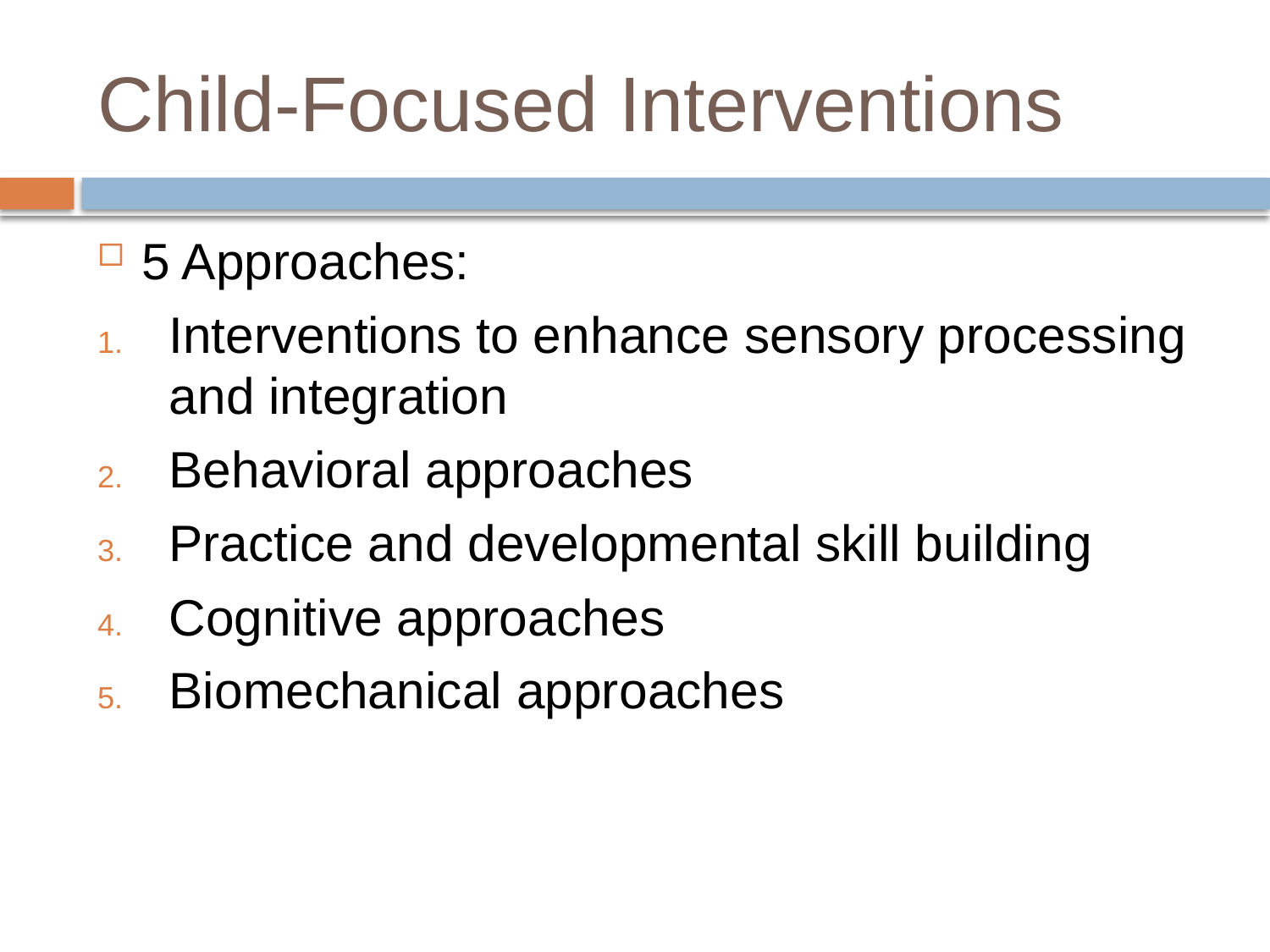

# Child-Focused Interventions
5 Approaches:
Interventions to enhance sensory processing and integration
Behavioral approaches
Practice and developmental skill building
Cognitive approaches
Biomechanical approaches